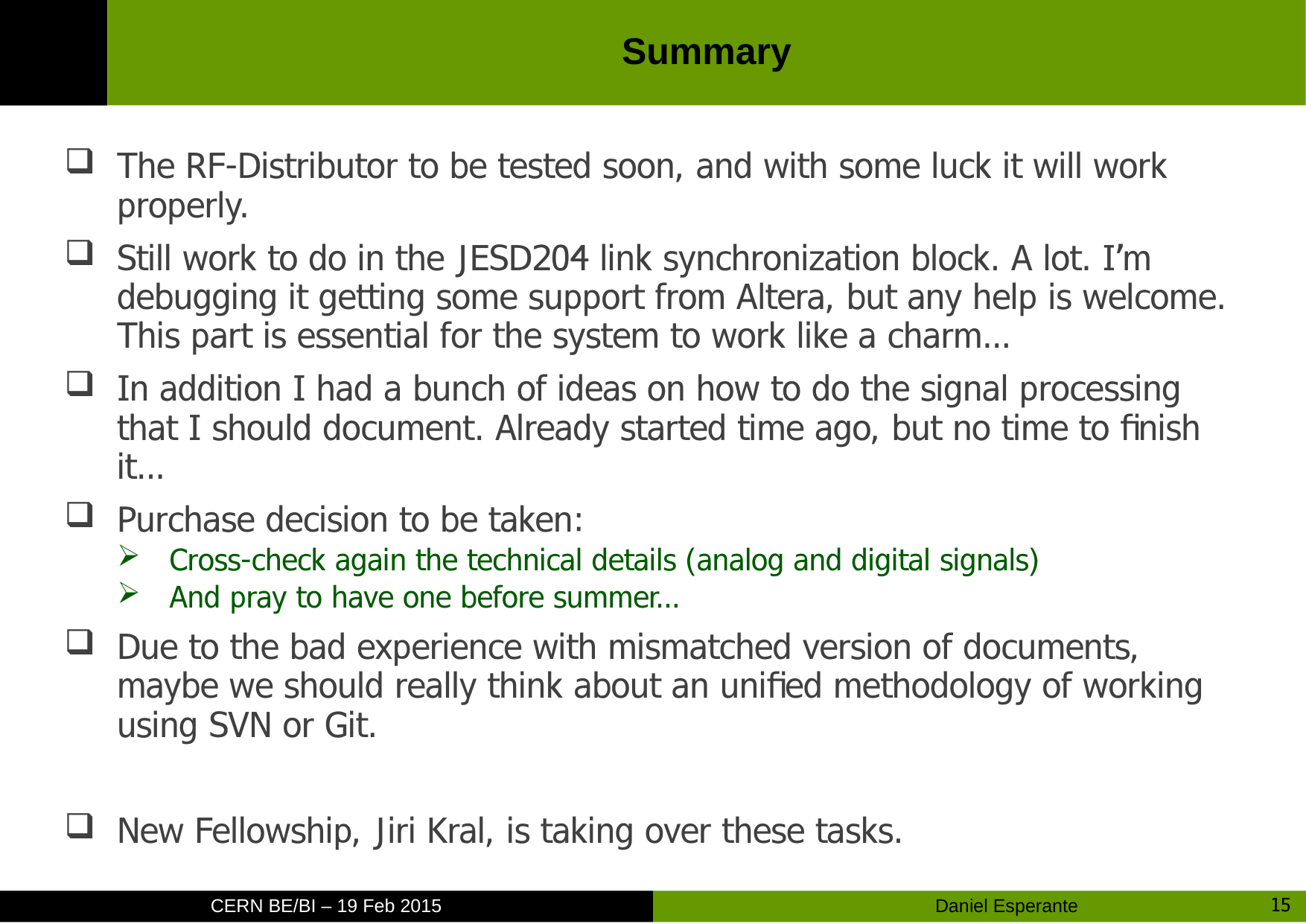

# Summary
The RF-Distributor to be tested soon, and with some luck it will work properly.
Still work to do in the JESD204 link synchronization block. A lot. I’m debugging it getting some support from Altera, but any help is welcome. This part is essential for the system to work like a charm…
In addition I had a bunch of ideas on how to do the signal processing that I should document. Already started time ago, but no time to finish it…
Purchase decision to be taken:
Cross-check again the technical details (analog and digital signals)
And pray to have one before summer…
Due to the bad experience with mismatched version of documents, maybe we should really think about an unified methodology of working using SVN or Git.

New Fellowship, Jiri Kral, is taking over these tasks.

15